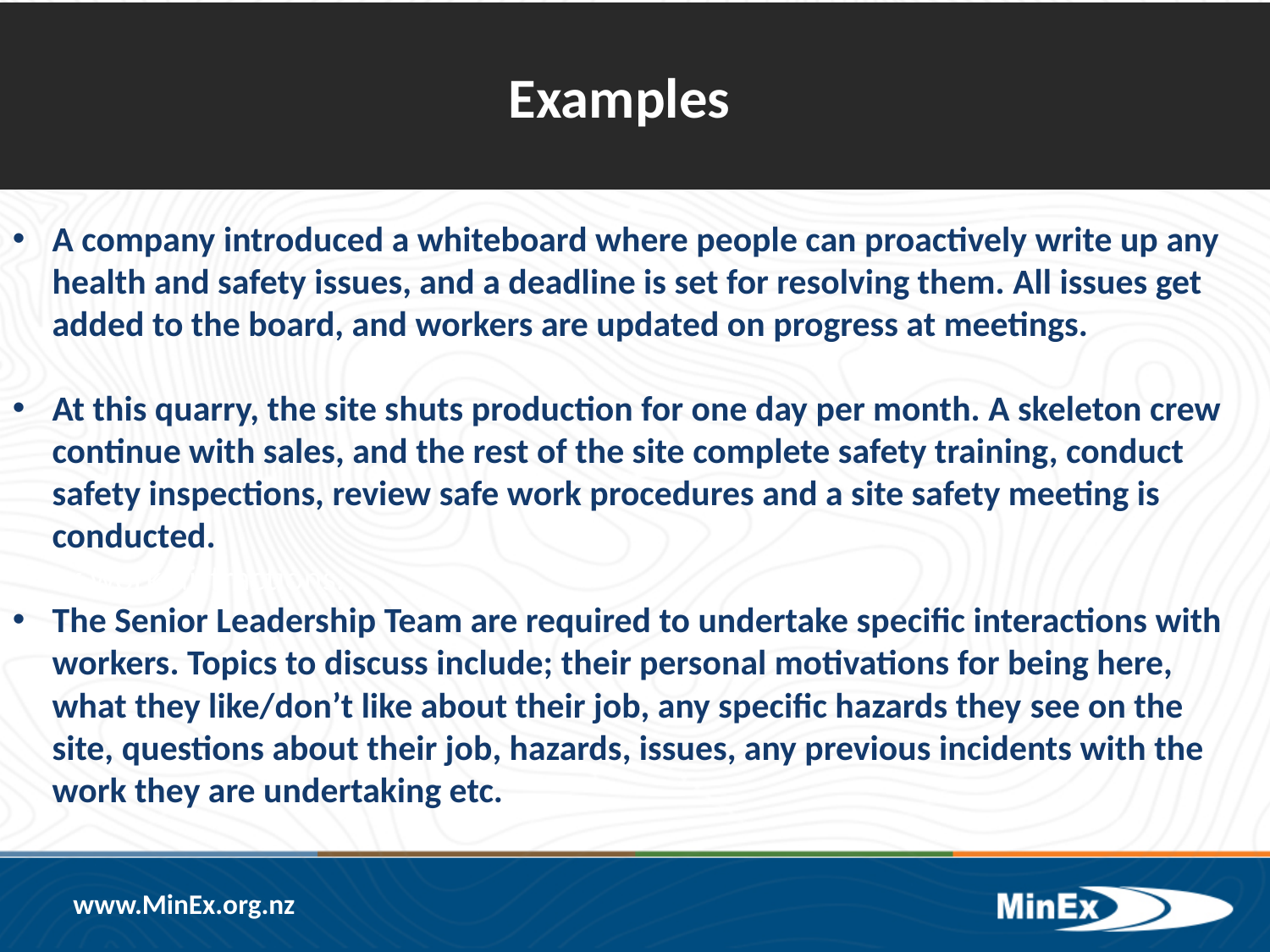

Examples
A company introduced a whiteboard where people can proactively write up any health and safety issues, and a deadline is set for resolving them. All issues get added to the board, and workers are updated on progress at meetings.

At this quarry, the site shuts production for one day per month. A skeleton crew continue with sales, and the rest of the site complete safety training, conduct safety inspections, review safe work procedures and a site safety meeting is conducted.
er work distractions.
The Senior Leadership Team are required to undertake specific interactions with workers. Topics to discuss include; their personal motivations for being here, what they like/don’t like about their job, any specific hazards they see on the site, questions about their job, hazards, issues, any previous incidents with the work they are undertaking etc.